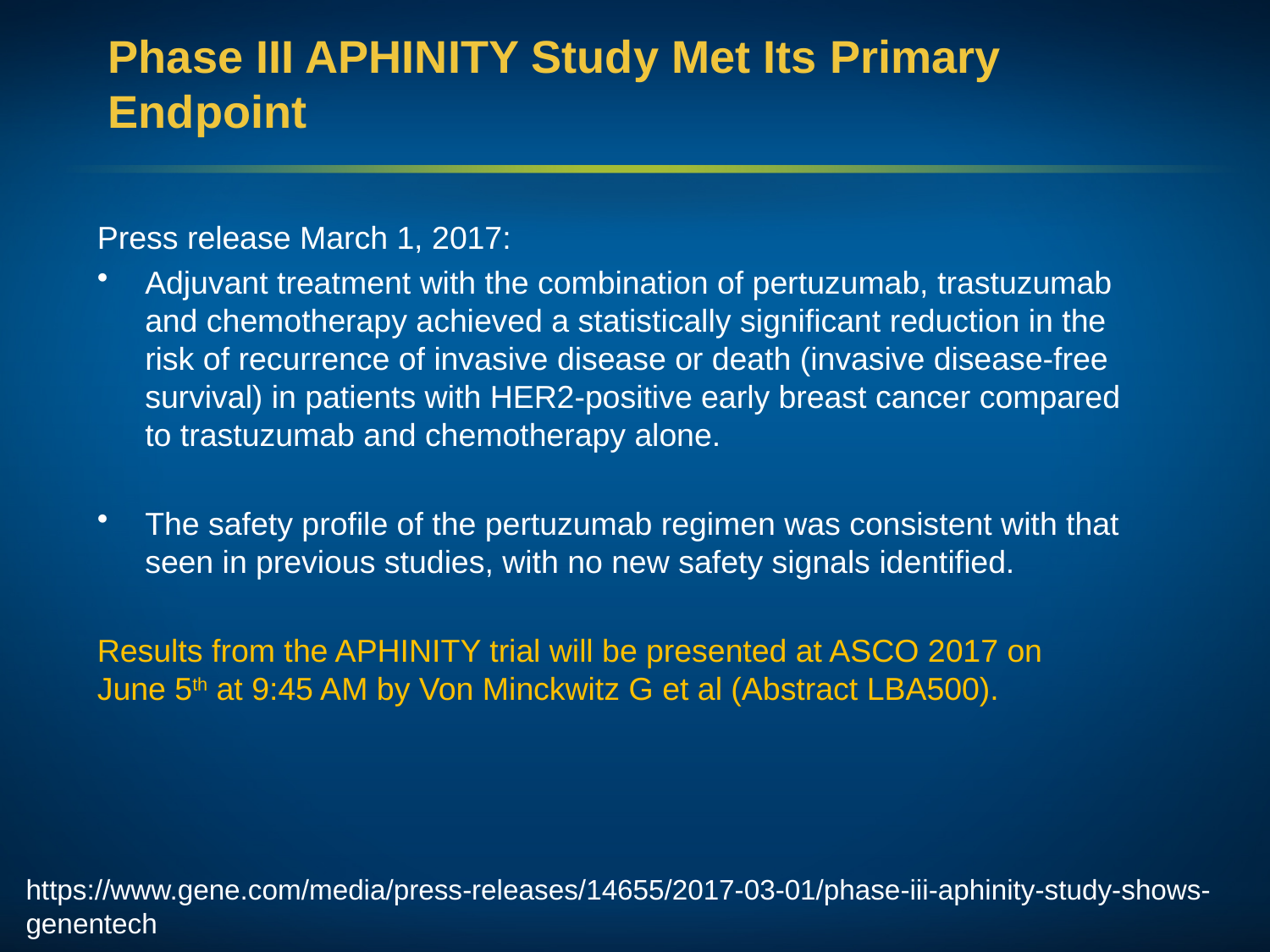

# Phase III APHINITY Study Met Its Primary Endpoint
Press release March 1, 2017:
Adjuvant treatment with the combination of pertuzumab, trastuzumab and chemotherapy achieved a statistically significant reduction in the risk of recurrence of invasive disease or death (invasive disease-free survival) in patients with HER2-positive early breast cancer compared to trastuzumab and chemotherapy alone.

The safety profile of the pertuzumab regimen was consistent with that seen in previous studies, with no new safety signals identified.

Results from the APHINITY trial will be presented at ASCO 2017 on
June 5th at 9:45 AM by Von Minckwitz G et al (Abstract LBA500).
https://www.gene.com/media/press-releases/14655/2017-03-01/phase-iii-aphinity-study-shows-genentech